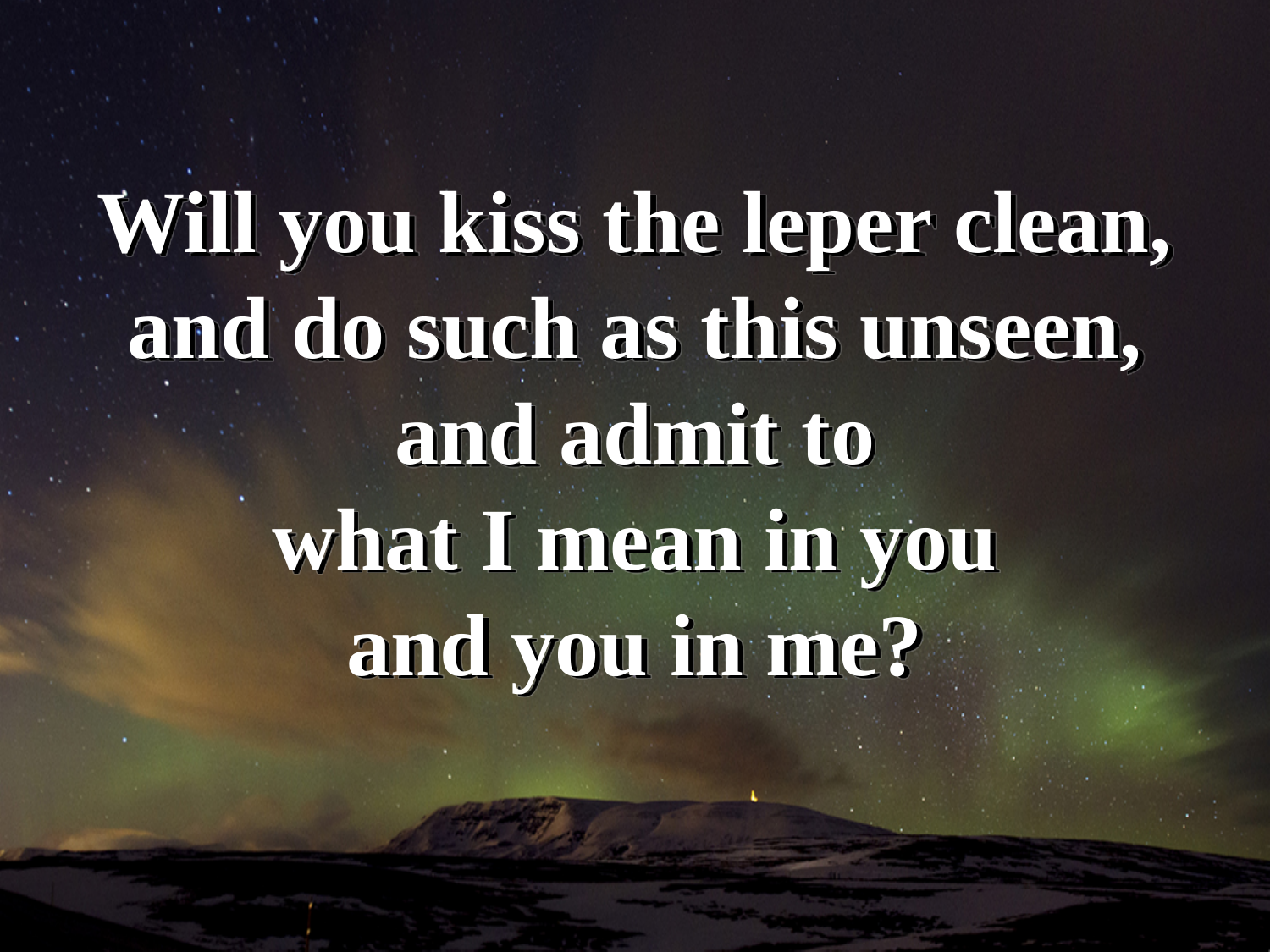

Will you kiss the leper clean,
and do such as this unseen,
and admit to
what I mean in you
and you in me?